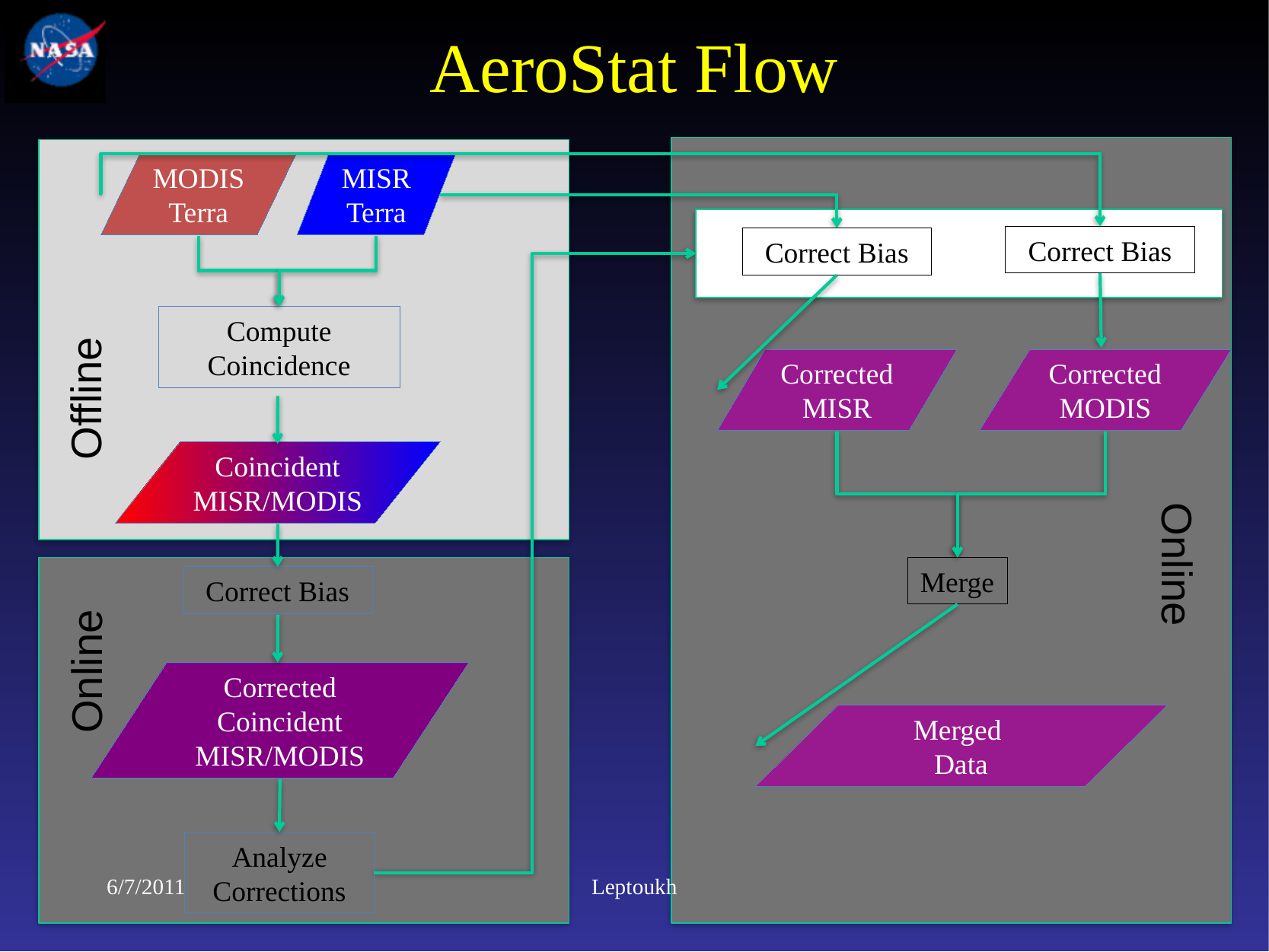

# AeroStat Flow

MODIS
Terra
MISR
Terra

Correct Bias
Correct Bias
Offline
Compute Coincidence
Corrected MISR
Corrected MODIS
Online
Coincident
MISR/MODIS
Online
Merge

Correct Bias
Corrected Coincident
MISR/MODIS
Merged
Data
Analyze Corrections
6/7/2011
Leptoukh
55